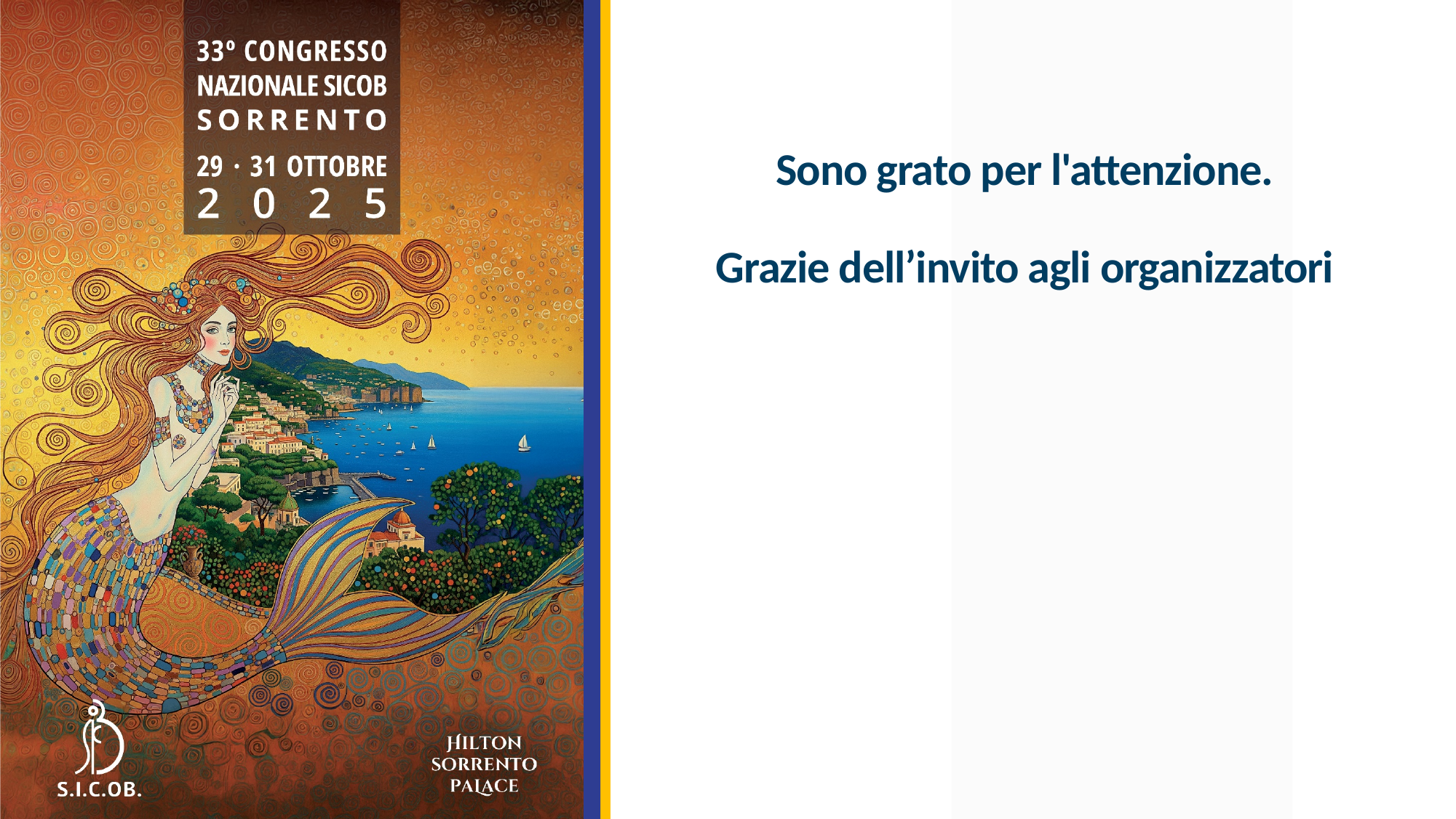

# Sono grato per l'attenzione. Grazie dell’invito agli organizzatori